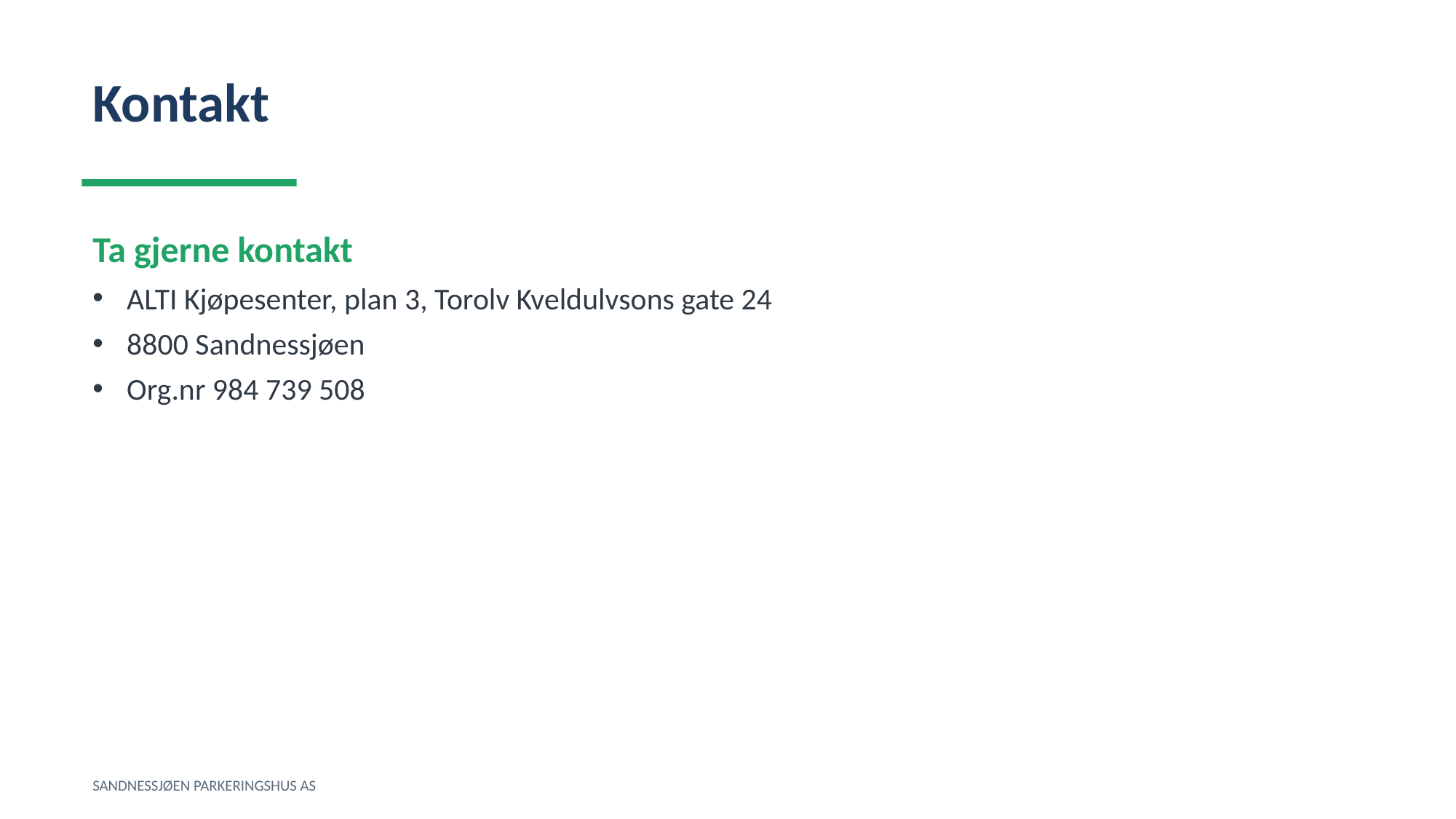

Kontakt

Ta gjerne kontakt
ALTI Kjøpesenter, plan 3, Torolv Kveldulvsons gate 24
8800 Sandnessjøen
Org.nr 984 739 508
SANDNESSJØEN PARKERINGSHUS AS